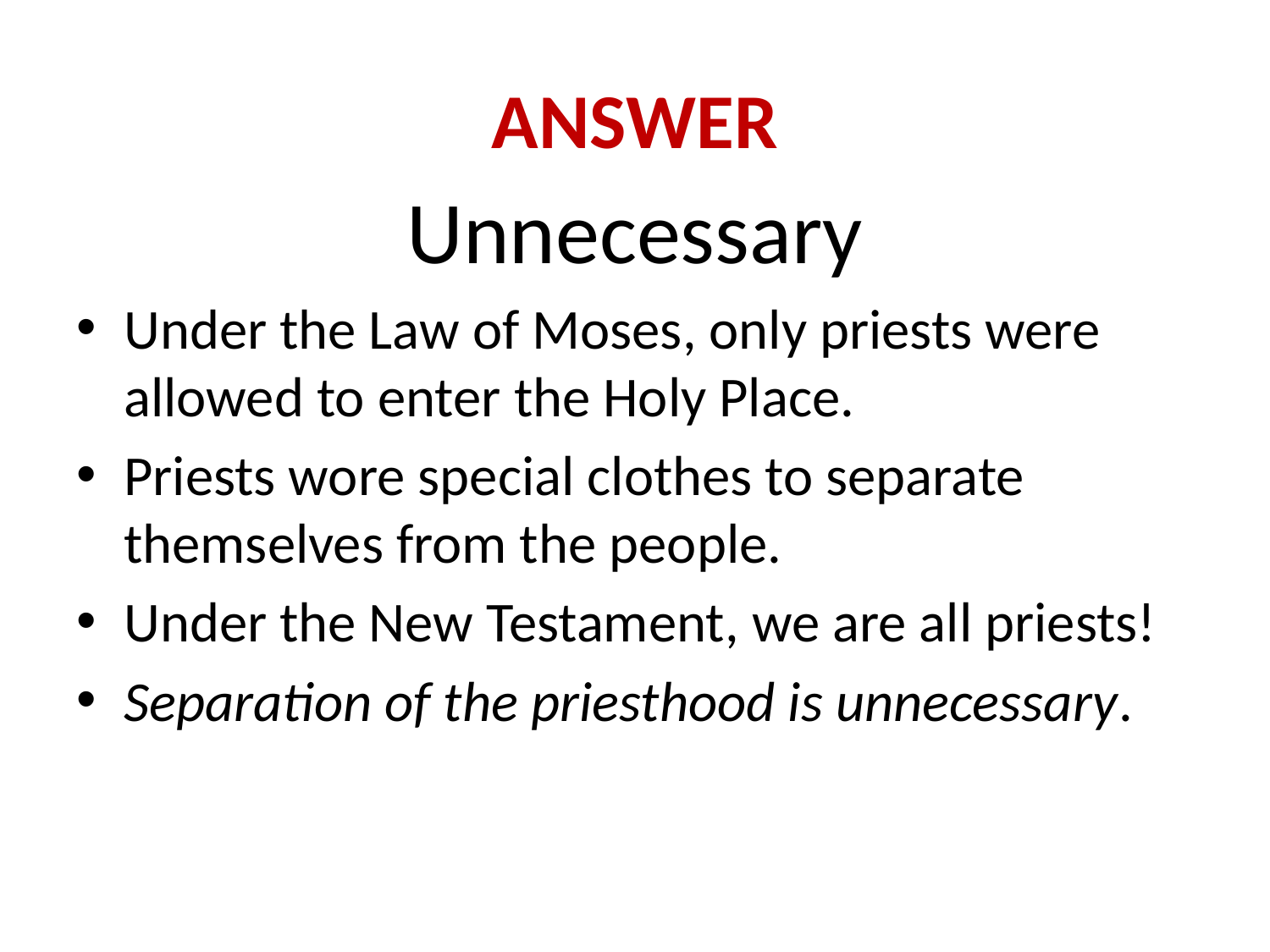

# ANSWER
Unnecessary
Under the Law of Moses, only priests were allowed to enter the Holy Place.
Priests wore special clothes to separate themselves from the people.
Under the New Testament, we are all priests!
Separation of the priesthood is unnecessary.